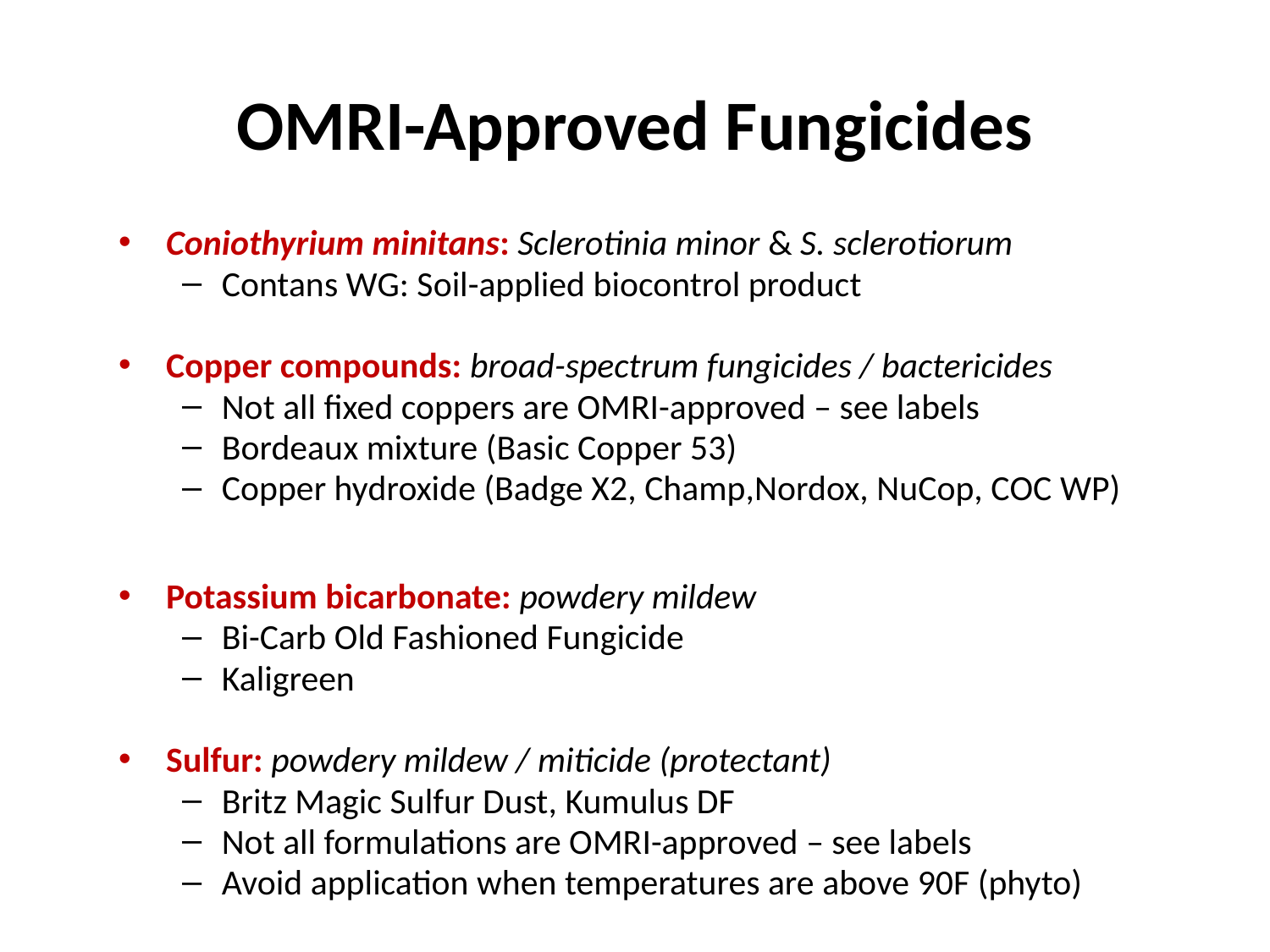

# OMRI-Approved Fungicides
Coniothyrium minitans: Sclerotinia minor & S. sclerotiorum
Contans WG: Soil-applied biocontrol product

Copper compounds: broad-spectrum fungicides / bactericides
Not all fixed coppers are OMRI-approved – see labels
Bordeaux mixture (Basic Copper 53)
Copper hydroxide (Badge X2, Champ,Nordox, NuCop, COC WP)

Potassium bicarbonate: powdery mildew
Bi-Carb Old Fashioned Fungicide
Kaligreen

Sulfur: powdery mildew / miticide (protectant)
Britz Magic Sulfur Dust, Kumulus DF
Not all formulations are OMRI-approved – see labels
Avoid application when temperatures are above 90F (phyto)